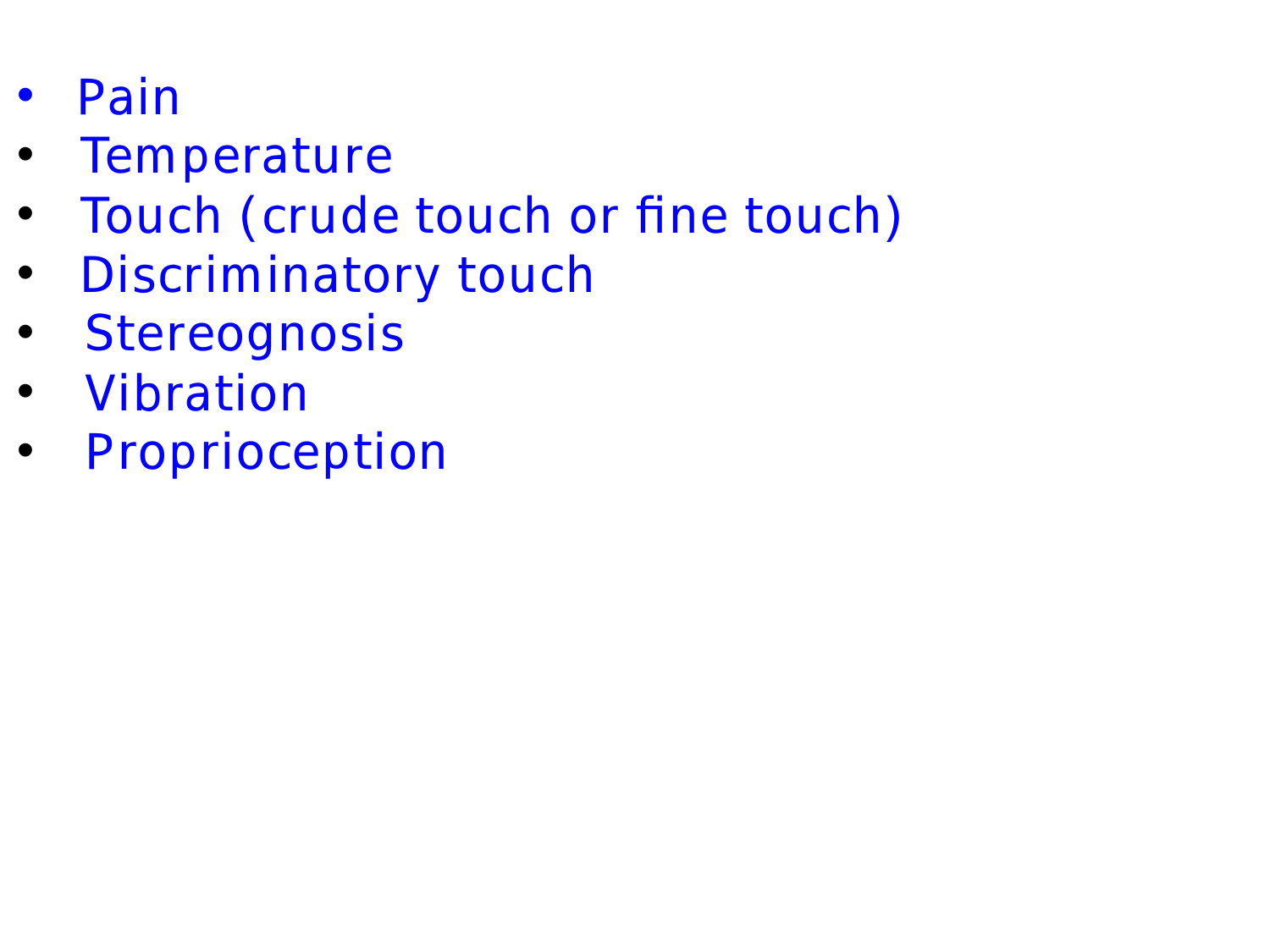

Pain
  Temperature
  Touch (crude touch or fine touch)
  Discriminatory touch
 Stereognosis
 Vibration
 Proprioception